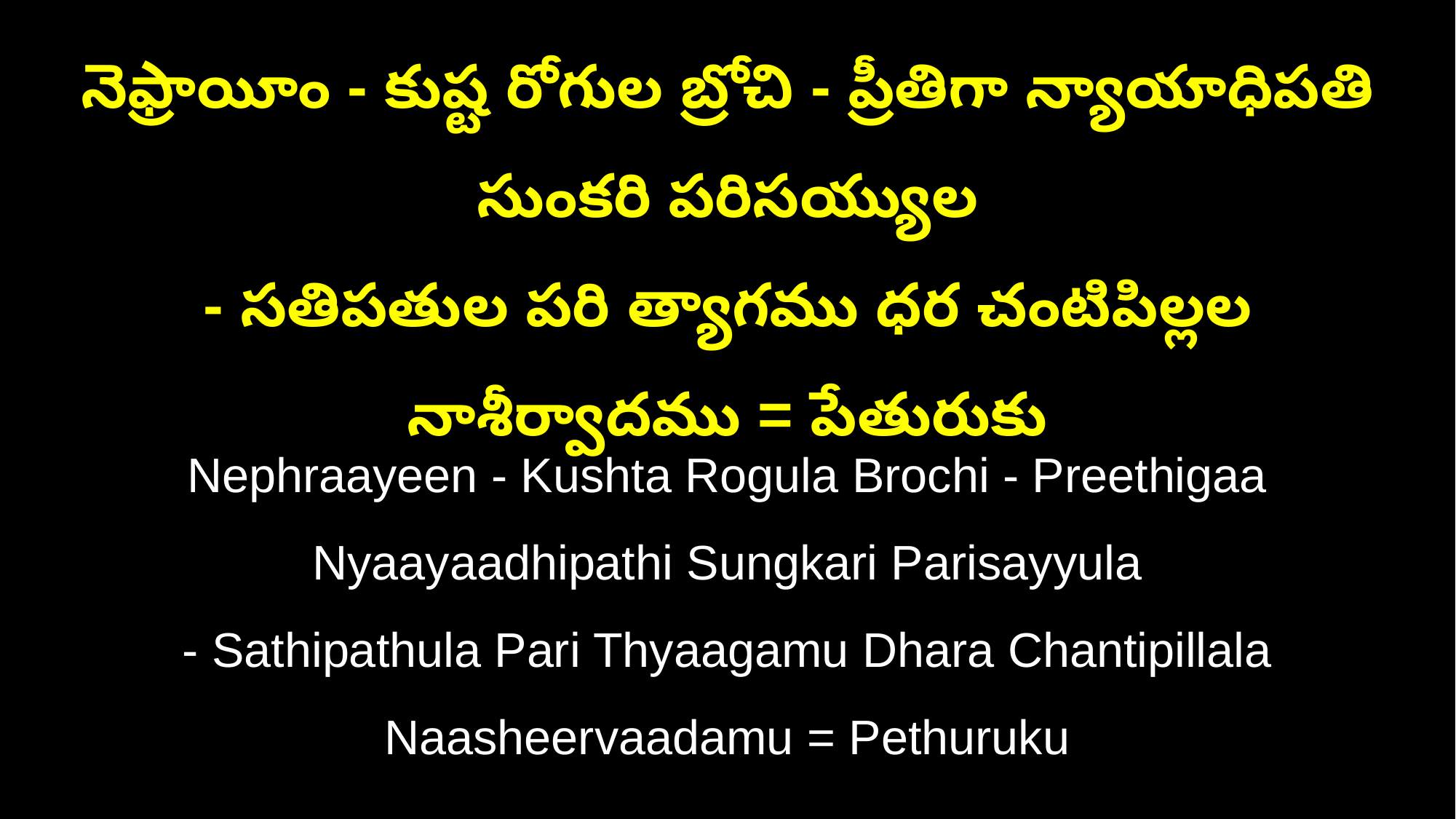

నెఫ్రాయీం - కుష్ట రోగుల బ్రోచి - ప్రీతిగా న్యాయాధిపతి సుంకరి పరిసయ్యుల
- సతిపతుల పరి త్యాగము ధర చంటిపిల్లల నాశీర్వాదము = పేతురుకు
Nephraayeen - Kushta Rogula Brochi - Preethigaa Nyaayaadhipathi Sungkari Parisayyula
- Sathipathula Pari Thyaagamu Dhara Chantipillala Naasheervaadamu = Pethuruku